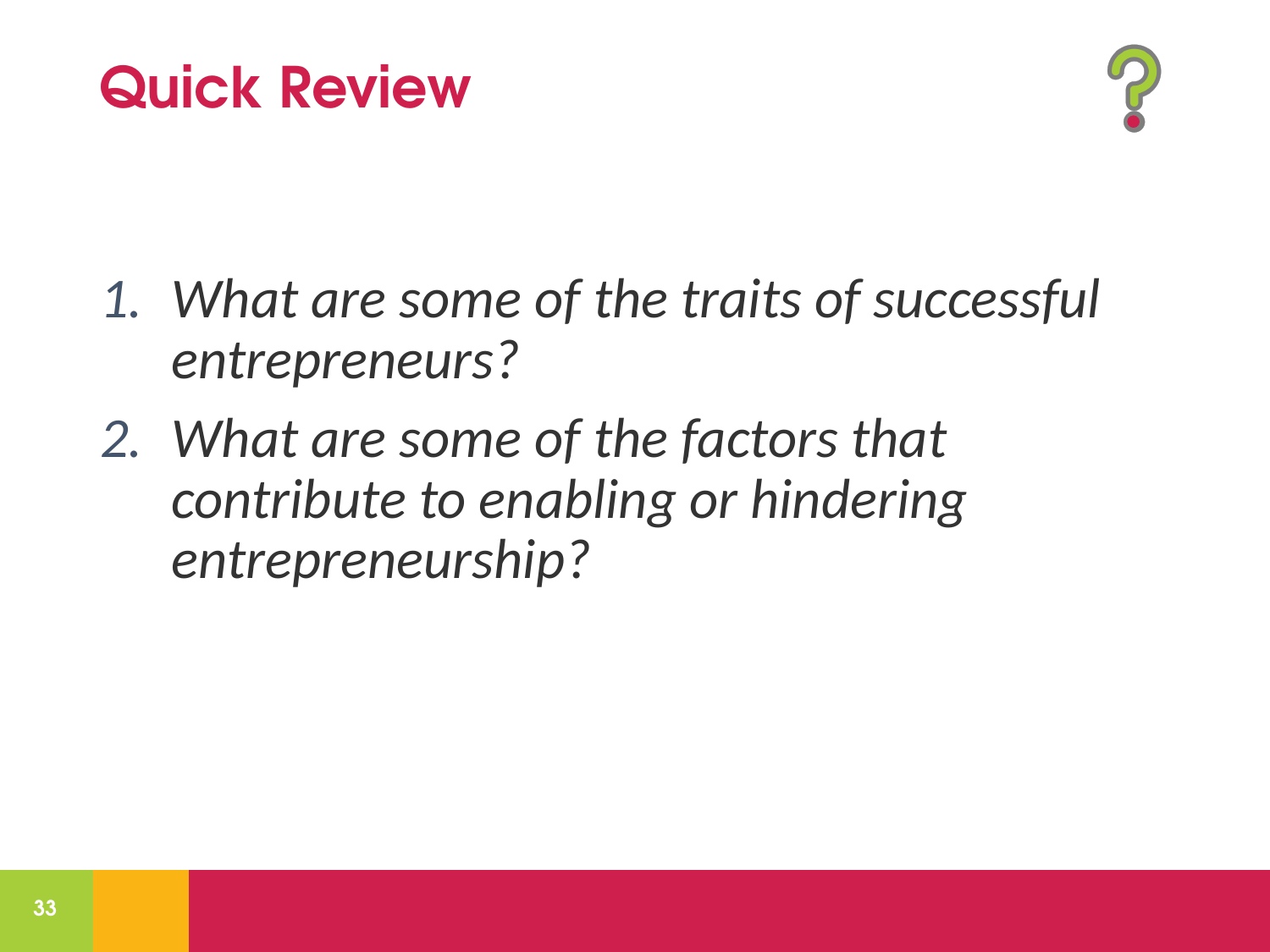

What are some of the traits of successful entrepreneurs?
What are some of the factors that contribute to enabling or hindering entrepreneurship?
33